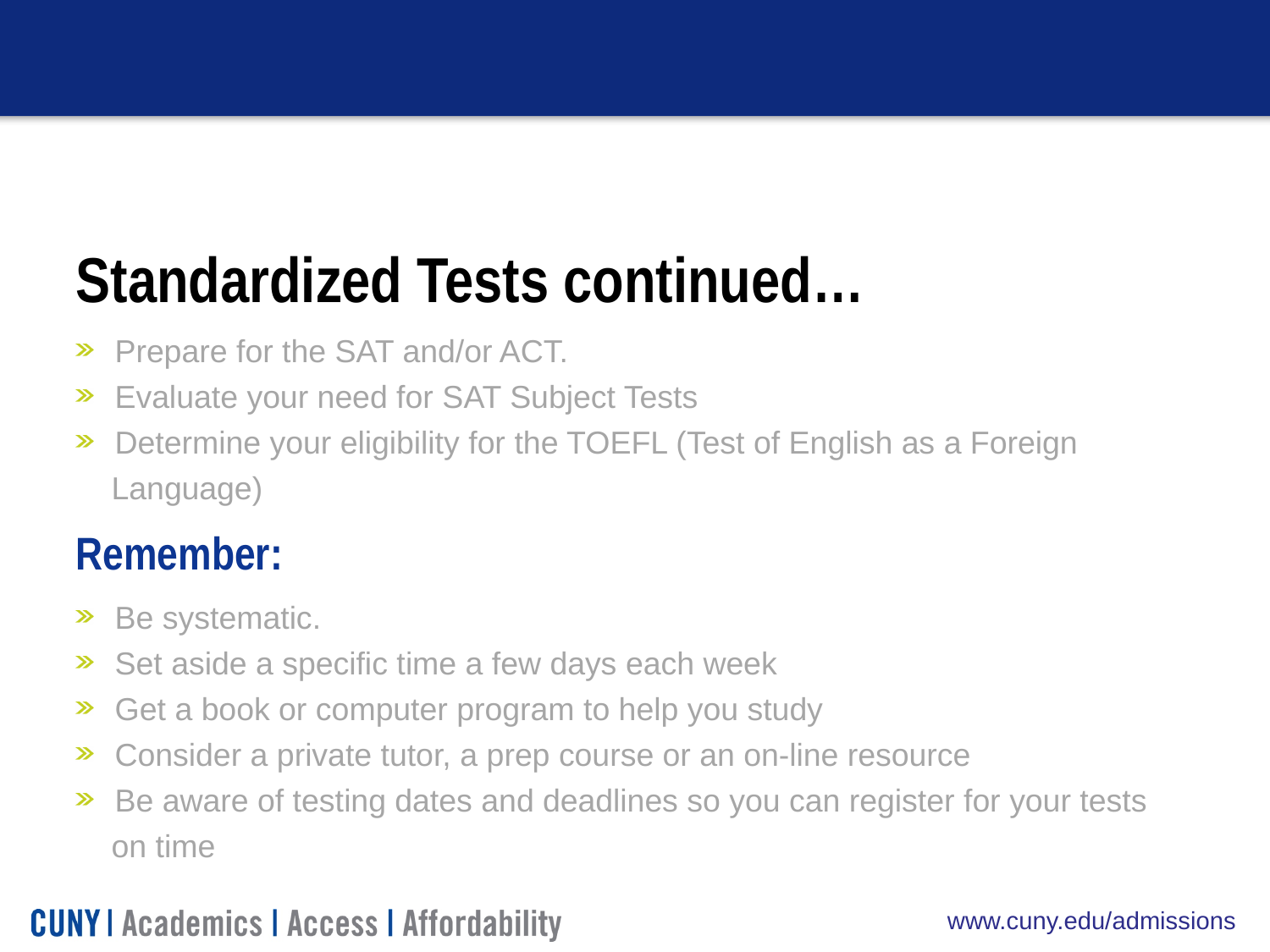

Standardized Tests continued…
 Prepare for the SAT and/or ACT.
 Evaluate your need for SAT Subject Tests
 Determine your eligibility for the TOEFL (Test of English as a Foreign
    Language)

Remember:
 Be systematic.
 Set aside a specific time a few days each week
 Get a book or computer program to help you study
 Consider a private tutor, a prep course or an on-line resource
 Be aware of testing dates and deadlines so you can register for your tests
    on time